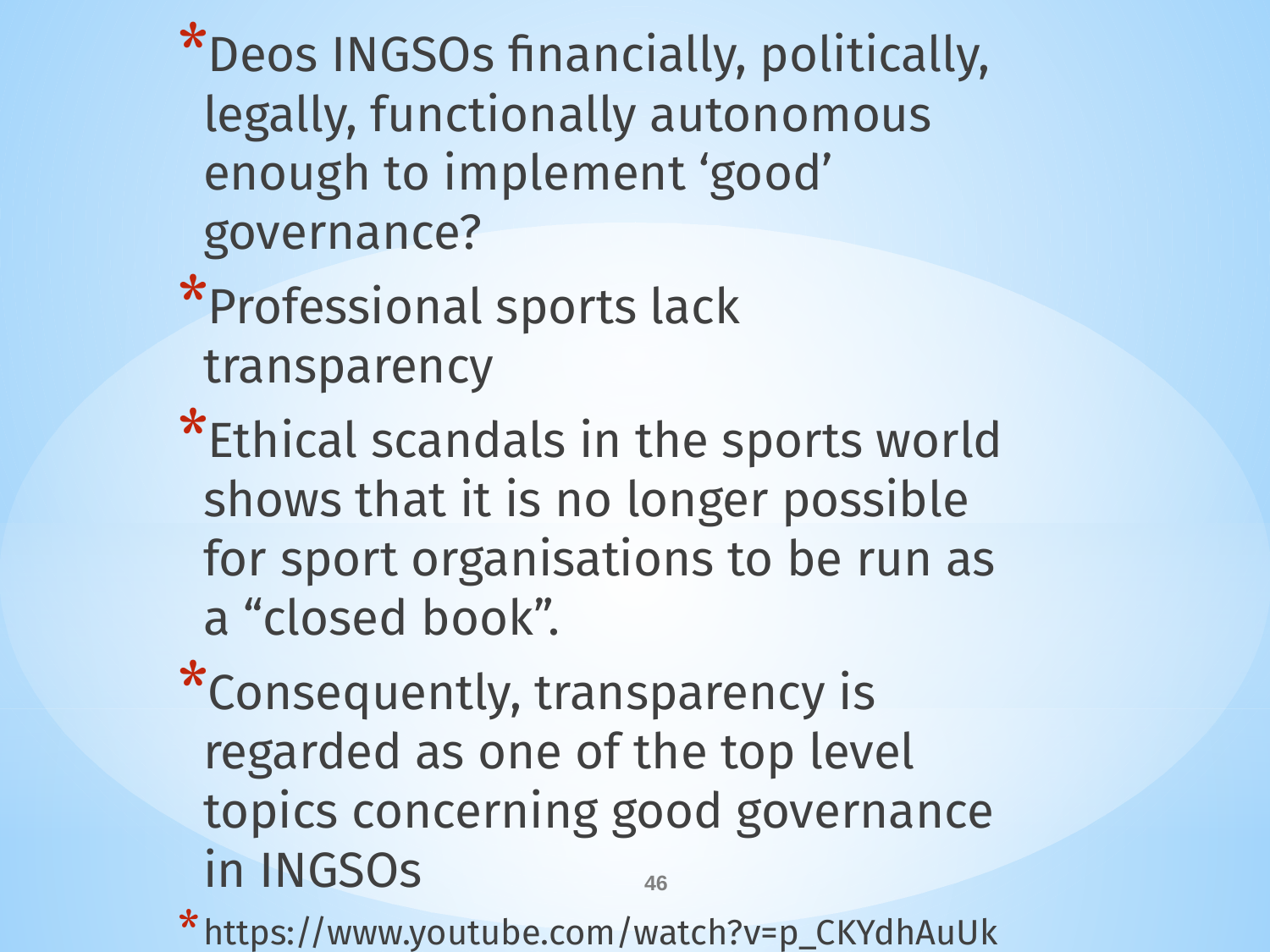

Deos INGSOs financially, politically, legally, functionally autonomous enough to implement ‘good’ governance?
Professional sports lack transparency
Ethical scandals in the sports world shows that it is no longer possible for sport organisations to be run as a “closed book”.
Consequently, transparency is regarded as one of the top level topics concerning good governance in INGSOs
https://www.youtube.com/watch?v=p_CKYdhAuUk

#
46